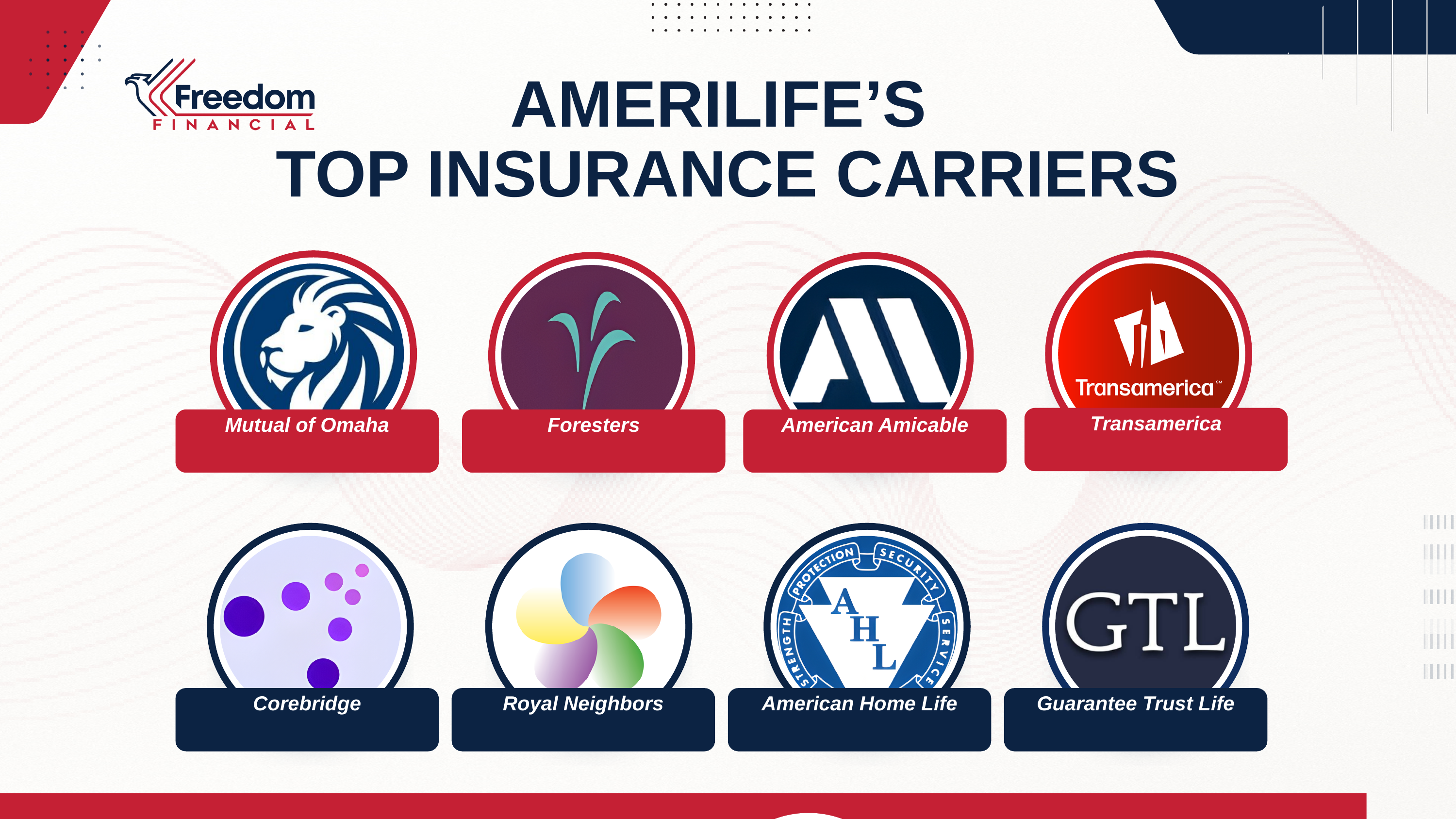

AMERILIFE’S
TOP INSURANCE CARRIERS

Mutual of Omaha

Transamerica

Foresters

American Amicable

Corebridge

Royal Neighbors

American Home Life

Guarantee Trust Life